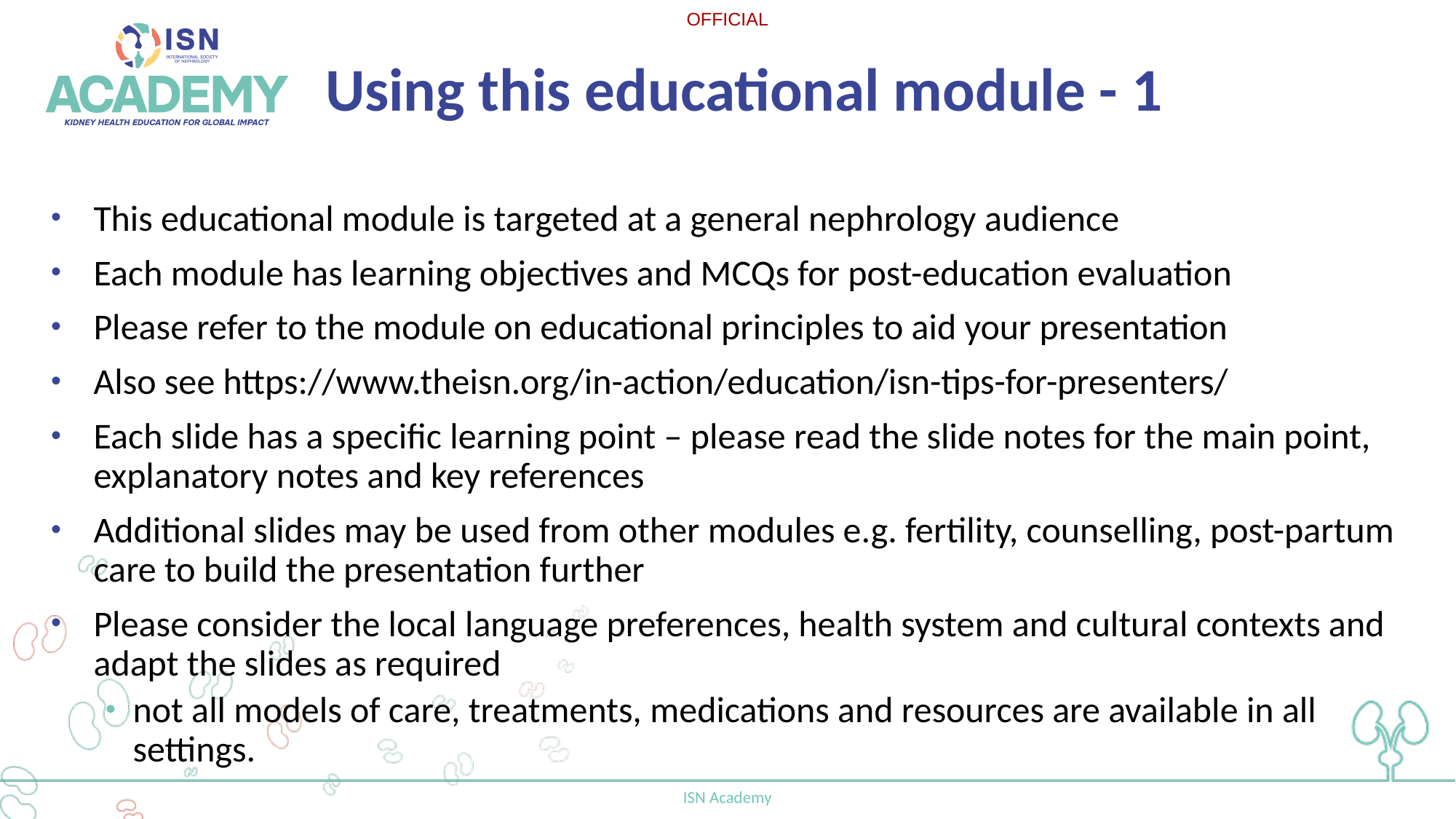

# Using this educational module - 1
This educational module is targeted at a general nephrology audience
Each module has learning objectives and MCQs for post-education evaluation
Please refer to the module on educational principles to aid your presentation
Also see https://www.theisn.org/in-action/education/isn-tips-for-presenters/
Each slide has a specific learning point – please read the slide notes for the main point, explanatory notes and key references
Additional slides may be used from other modules e.g. fertility, counselling, post-partum care to build the presentation further
Please consider the local language preferences, health system and cultural contexts and adapt the slides as required
not all models of care, treatments, medications and resources are available in all settings.